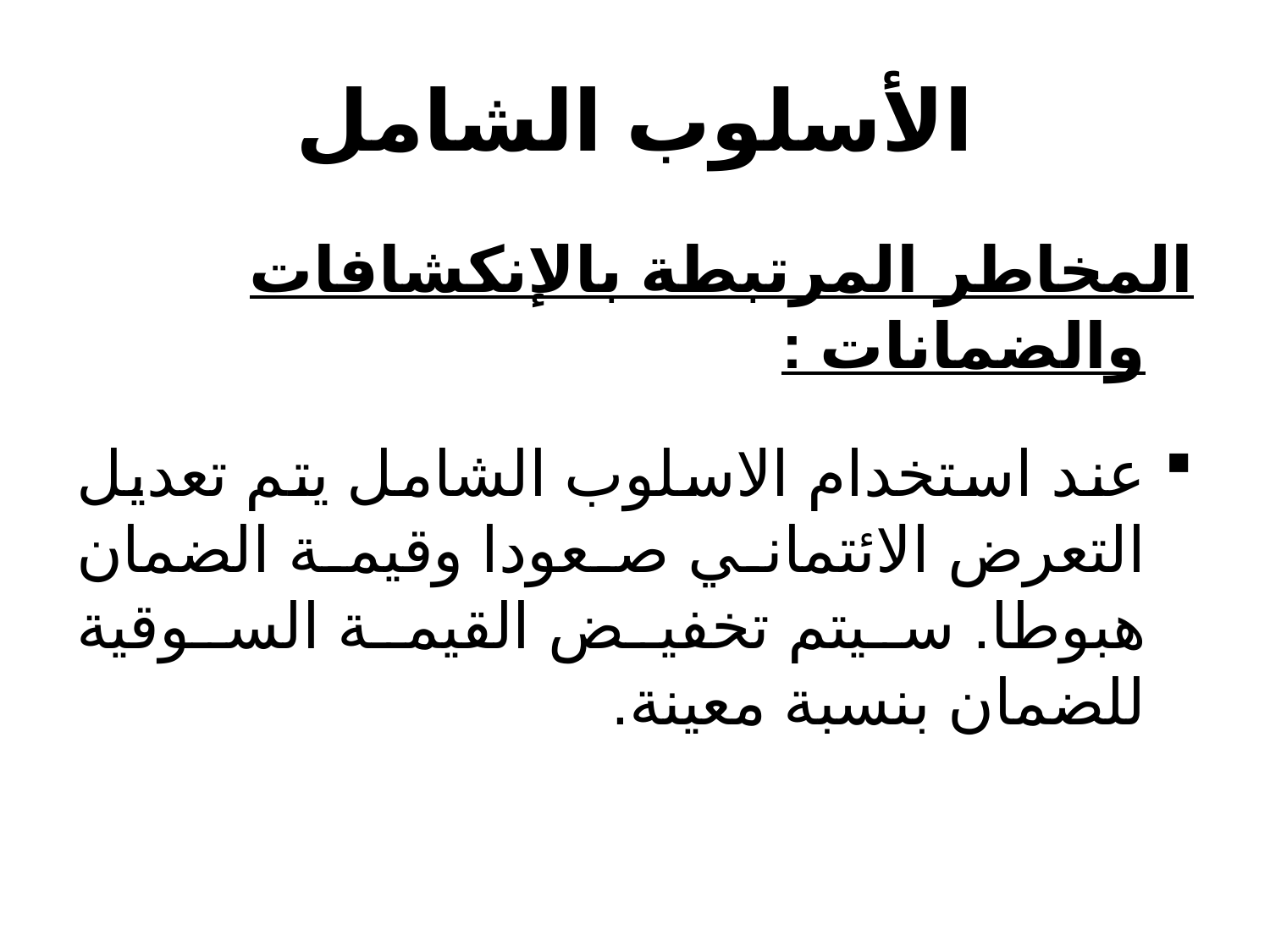

# الأسلوب الشامل
المخاطر المرتبطة بالإنكشافات والضمانات :

عند استخدام الاسلوب الشامل يتم تعديل التعرض الائتماني صعودا وقيمة الضمان هبوطا. سيتم تخفيض القيمة السوقية للضمان بنسبة معينة.